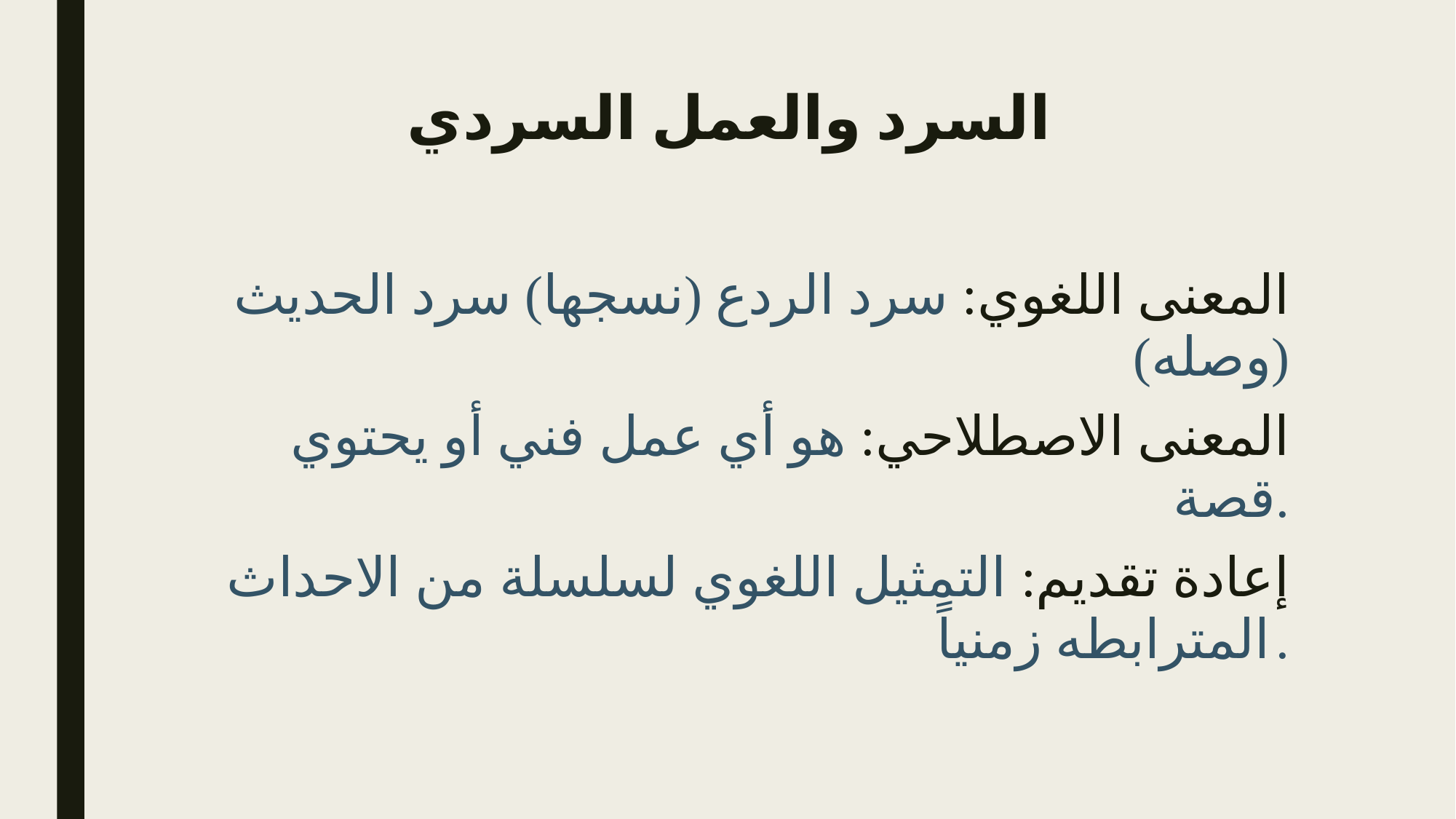

# السرد والعمل السردي
المعنى اللغوي: سرد الردع (نسجها) سرد الحديث (وصله)
المعنى الاصطلاحي: هو أي عمل فني أو يحتوي قصة.
إعادة تقديم: التمثيل اللغوي لسلسلة من الاحداث المترابطه زمنياً.